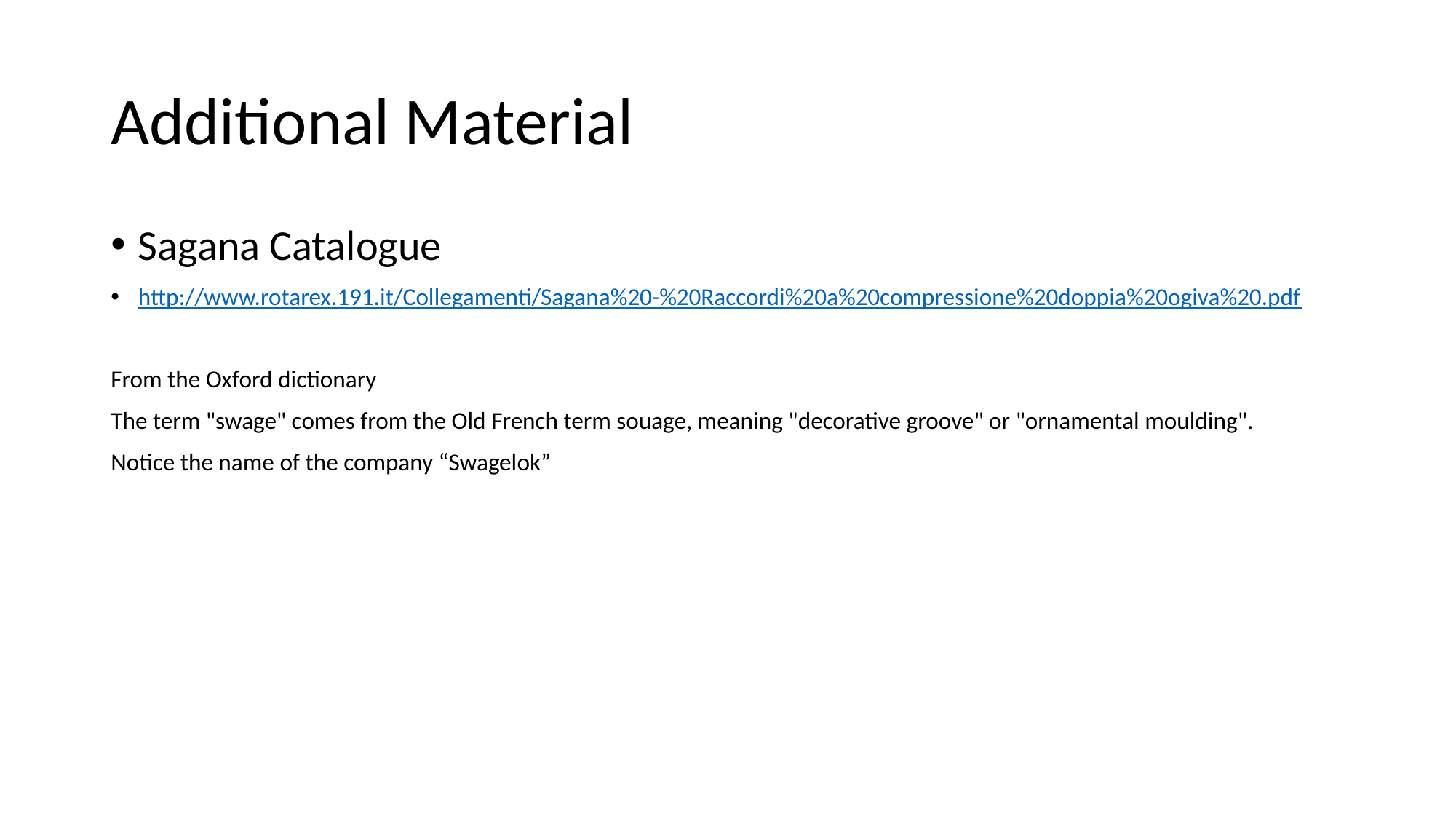

# Additional Material
Sagana Catalogue
http://www.rotarex.191.it/Collegamenti/Sagana%20-%20Raccordi%20a%20compressione%20doppia%20ogiva%20.pdf

From the Oxford dictionary
The term "swage" comes from the Old French term souage, meaning "decorative groove" or "ornamental moulding".
Notice the name of the company “Swagelok”